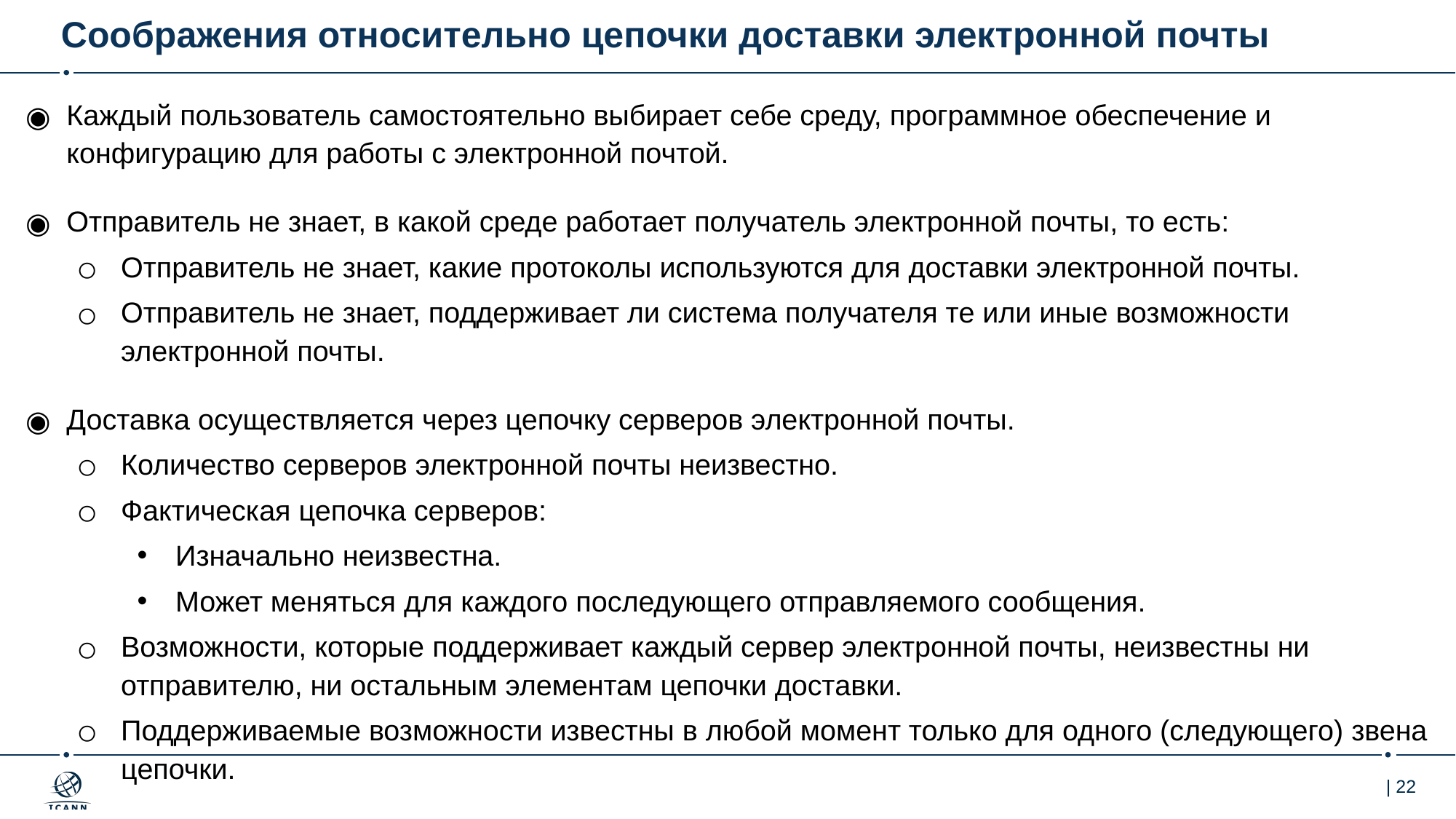

# Соображения относительно цепочки доставки электронной почты
Каждый пользователь самостоятельно выбирает себе среду, программное обеспечение и конфигурацию для работы с электронной почтой.
Отправитель не знает, в какой среде работает получатель электронной почты, то есть:
Отправитель не знает, какие протоколы используются для доставки электронной почты.
Отправитель не знает, поддерживает ли система получателя те или иные возможности электронной почты.
Доставка осуществляется через цепочку серверов электронной почты.
Количество серверов электронной почты неизвестно.
Фактическая цепочка серверов:
Изначально неизвестна.
Может меняться для каждого последующего отправляемого сообщения.
Возможности, которые поддерживает каждый сервер электронной почты, неизвестны ни отправителю, ни остальным элементам цепочки доставки.
Поддерживаемые возможности известны в любой момент только для одного (следующего) звена цепочки.